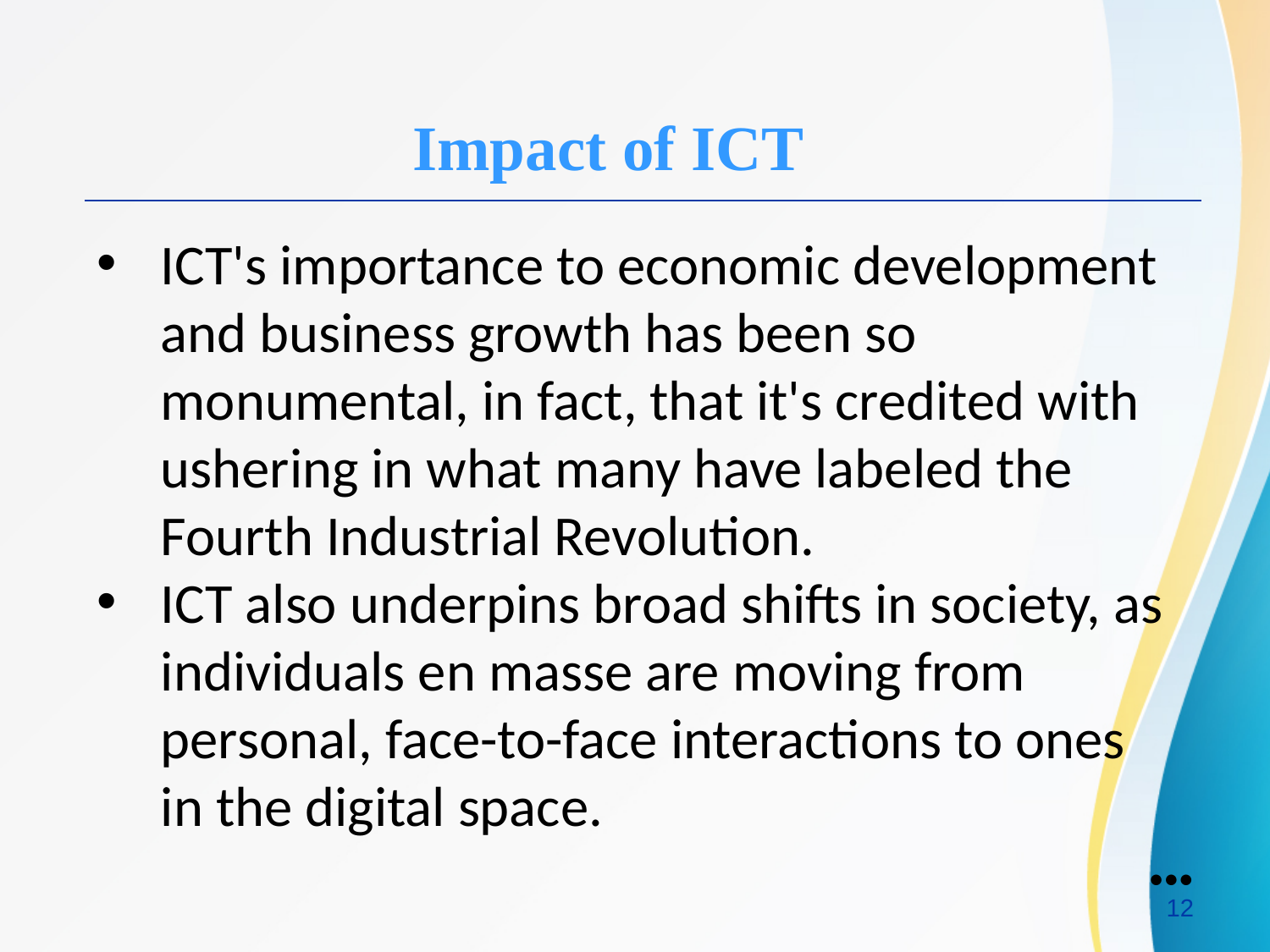

Impact of ICT
ICT's importance to economic development and business growth has been so monumental, in fact, that it's credited with ushering in what many have labeled the Fourth Industrial Revolution.
ICT also underpins broad shifts in society, as individuals en masse are moving from personal, face-to-face interactions to ones in the digital space.
●●●
12